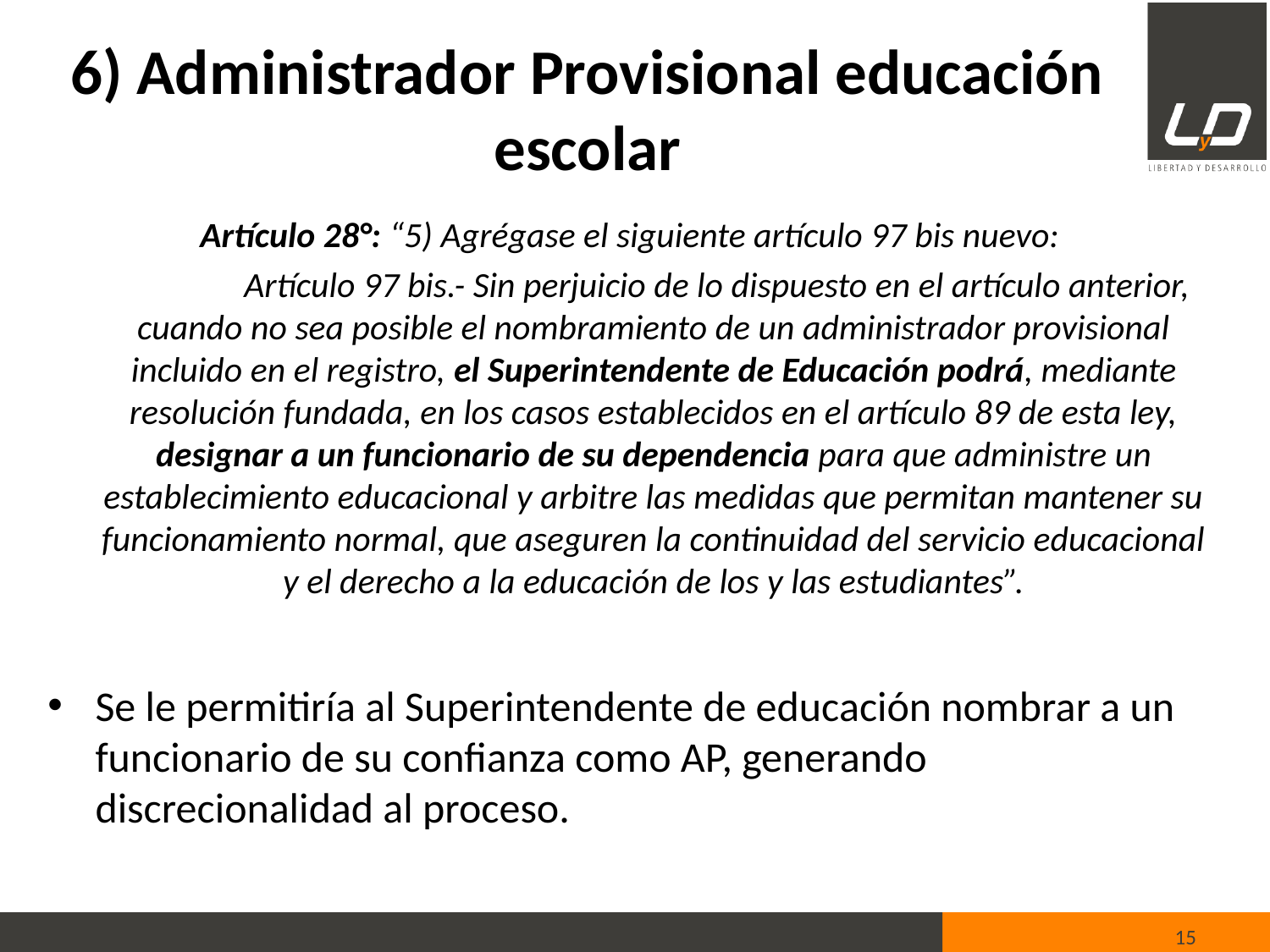

# 6) Administrador Provisional educación escolar
Artículo 28°: “5) Agrégase el siguiente artículo 97 bis nuevo:
		Artículo 97 bis.- Sin perjuicio de lo dispuesto en el artículo anterior, cuando no sea posible el nombramiento de un administrador provisional incluido en el registro, el Superintendente de Educación podrá, mediante resolución fundada, en los casos establecidos en el artículo 89 de esta ley, designar a un funcionario de su dependencia para que administre un establecimiento educacional y arbitre las medidas que permitan mantener su funcionamiento normal, que aseguren la continuidad del servicio educacional y el derecho a la educación de los y las estudiantes”.

Se le permitiría al Superintendente de educación nombrar a un funcionario de su confianza como AP, generando discrecionalidad al proceso.
15